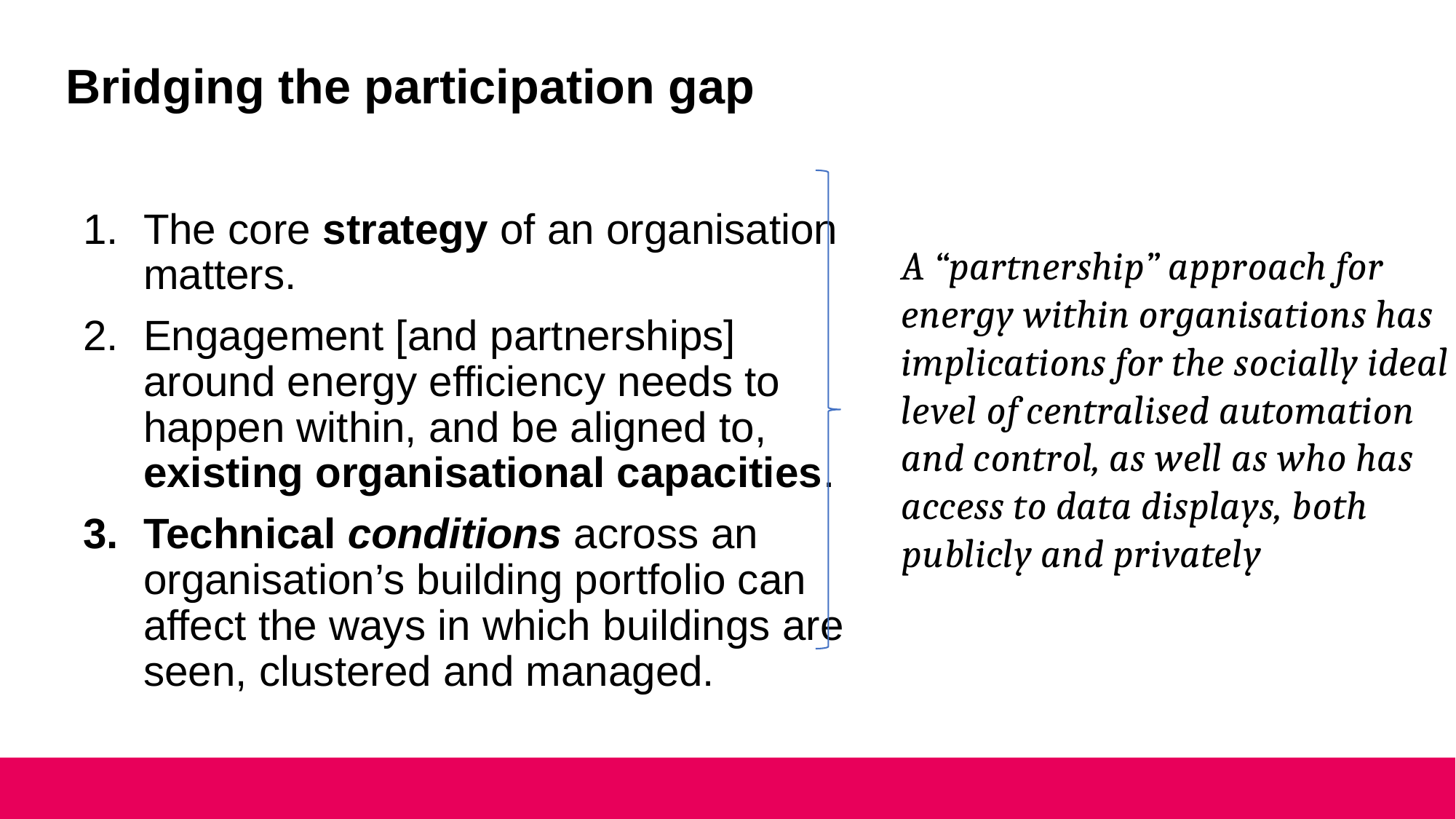

# Bridging the participation gap

The core strategy of an organisation matters.
Engagement [and partnerships] around energy efficiency needs to happen within, and be aligned to, existing organisational capacities.
Technical conditions across an organisation’s building portfolio can affect the ways in which buildings are seen, clustered and managed.
A “partnership” approach for energy within organisations has implications for the socially ideal level of centralised automation and control, as well as who has access to data displays, both publicly and privately